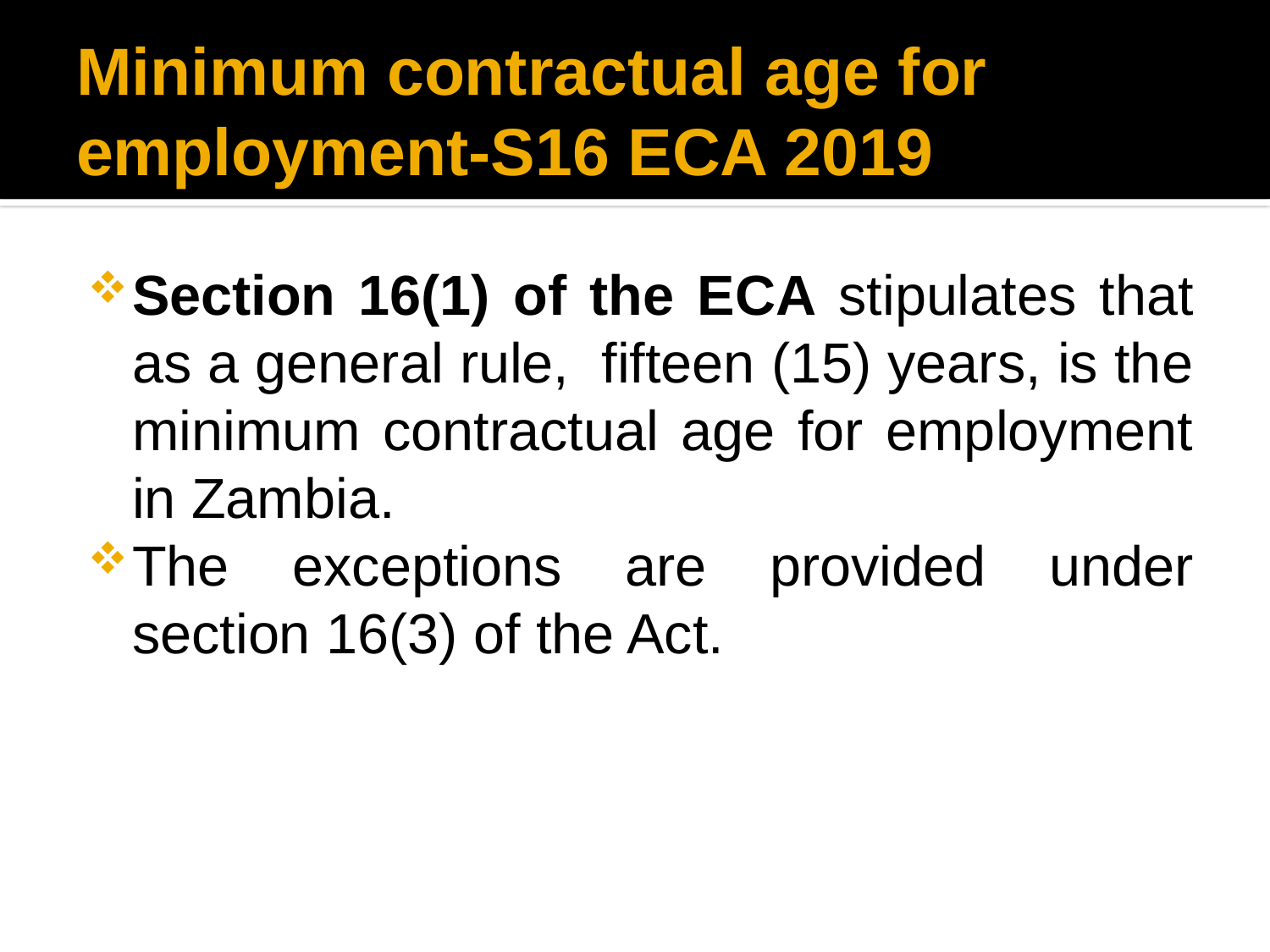

# Minimum contractual age for employment-S16 ECA 2019
Section 16(1) of the ECA stipulates that as a general rule,  fifteen (15) years, is the minimum contractual age for employment in Zambia.
The exceptions are provided under section 16(3) of the Act.